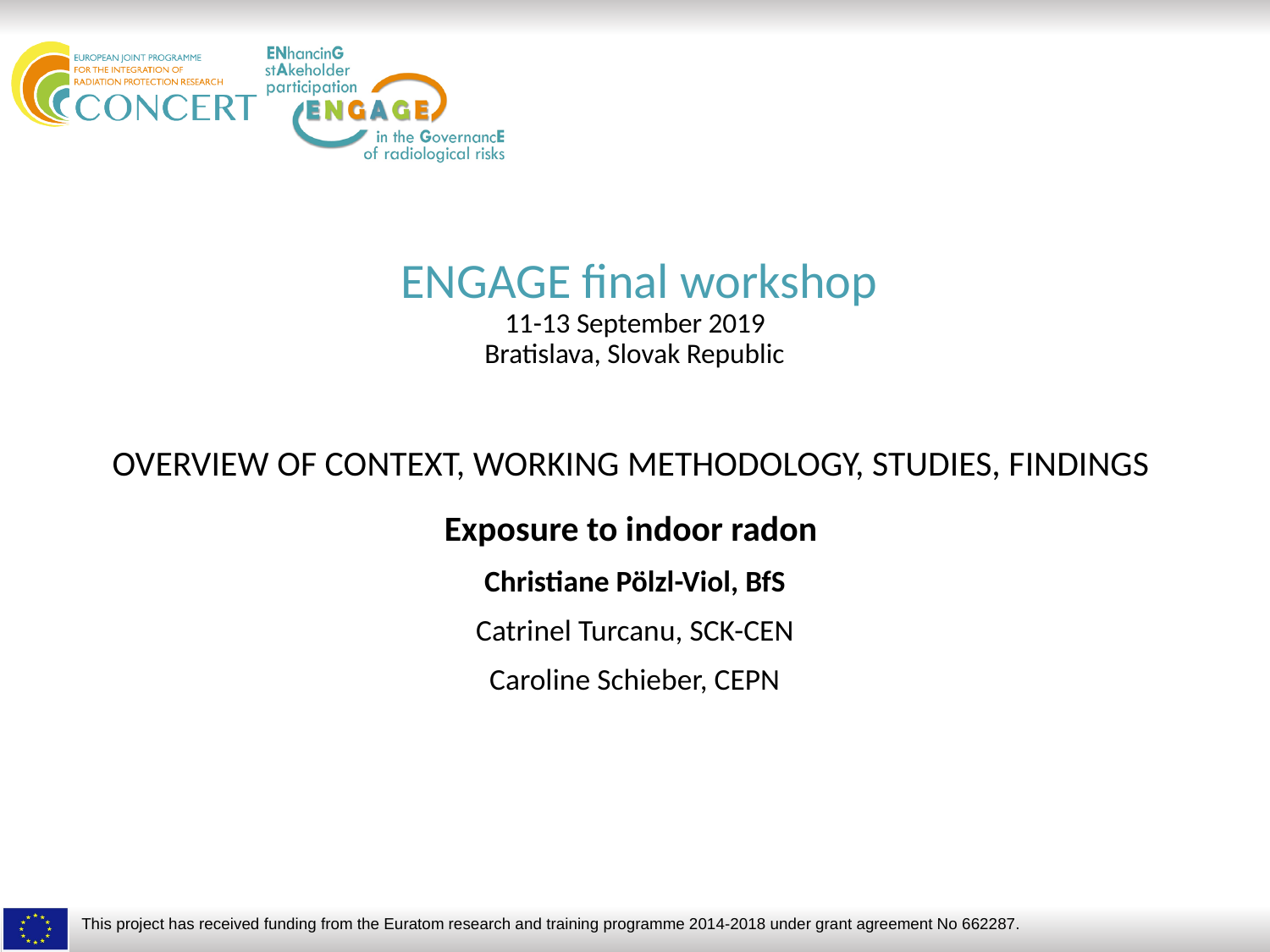

ENGAGE final workshop
11-13 September 2019
Bratislava, Slovak Republic
OVERVIEW OF CONTEXT, WORKING METHODOLOGY, STUDIES, FINDINGS
Exposure to indoor radon
Christiane Pölzl-Viol, BfS
Catrinel Turcanu, SCK-CEN
Caroline Schieber, CEPN